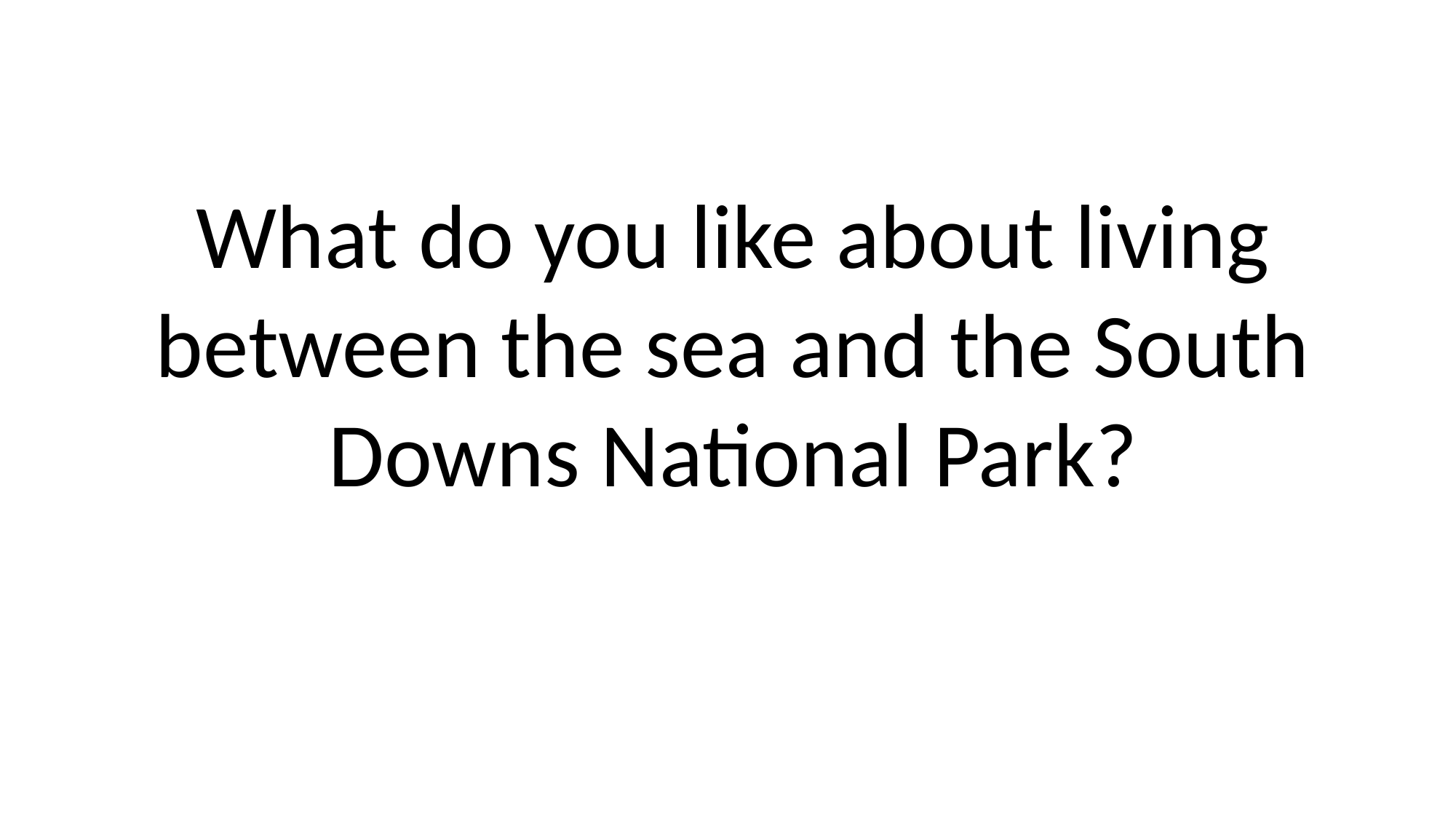

What do you like about living between the sea and the South Downs National Park?